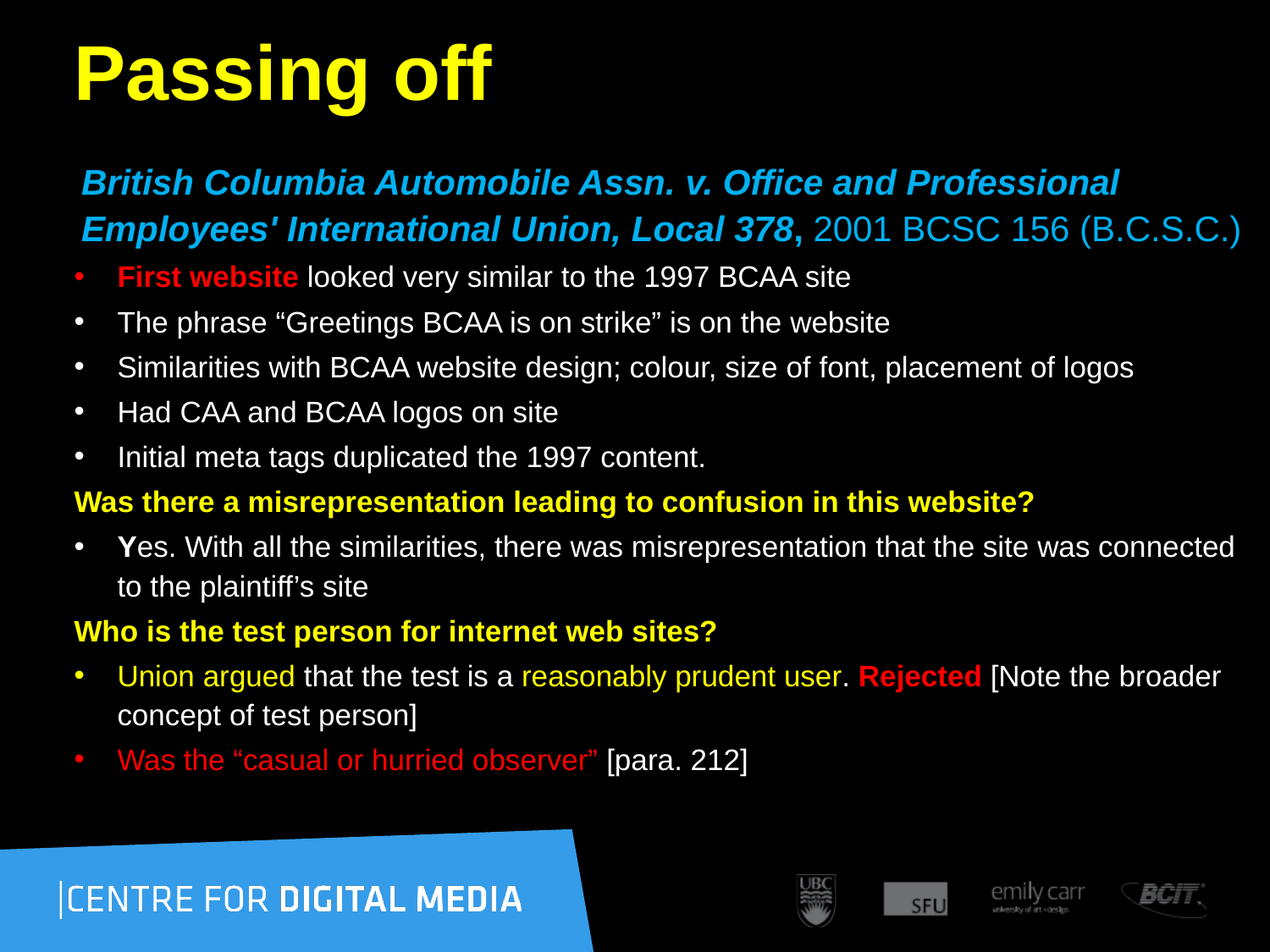

178
# Passing off
British Columbia Automobile Assn. v. Office and Professional Employees' International Union, Local 378, 2001 BCSC 156 (B.C.S.C.)
First website looked very similar to the 1997 BCAA site
The phrase “Greetings BCAA is on strike” is on the website
Similarities with BCAA website design; colour, size of font, placement of logos
Had CAA and BCAA logos on site
Initial meta tags duplicated the 1997 content.
Was there a misrepresentation leading to confusion in this website?
Yes. With all the similarities, there was misrepresentation that the site was connected to the plaintiff’s site
Who is the test person for internet web sites?
Union argued that the test is a reasonably prudent user. Rejected [Note the broader concept of test person]
Was the “casual or hurried observer” [para. 212]